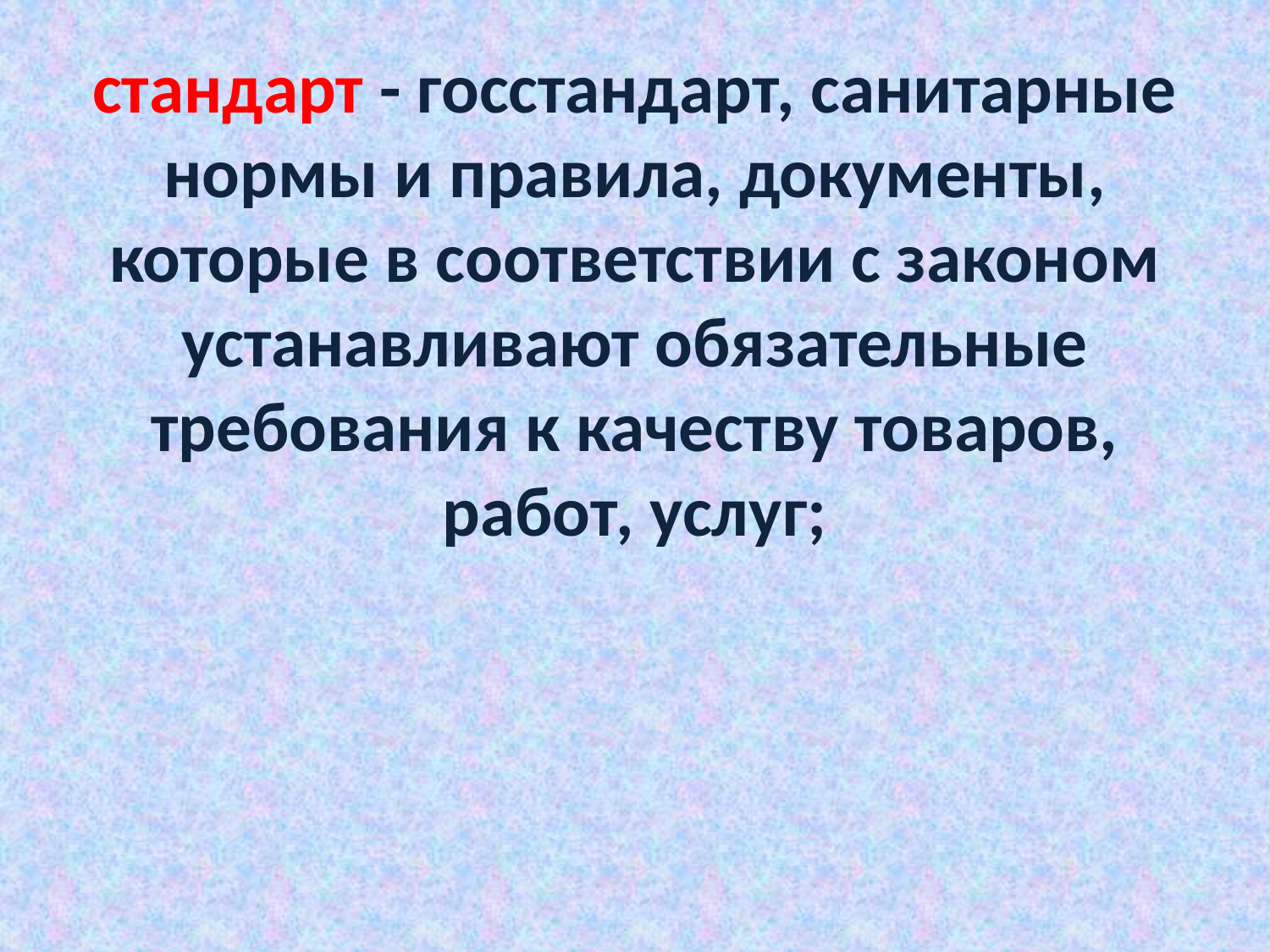

стандарт - госстандарт, санитарные нормы и правила, документы, которые в соответствии с законом устанавливают обязательные требования к качеству товаров, работ, услуг;